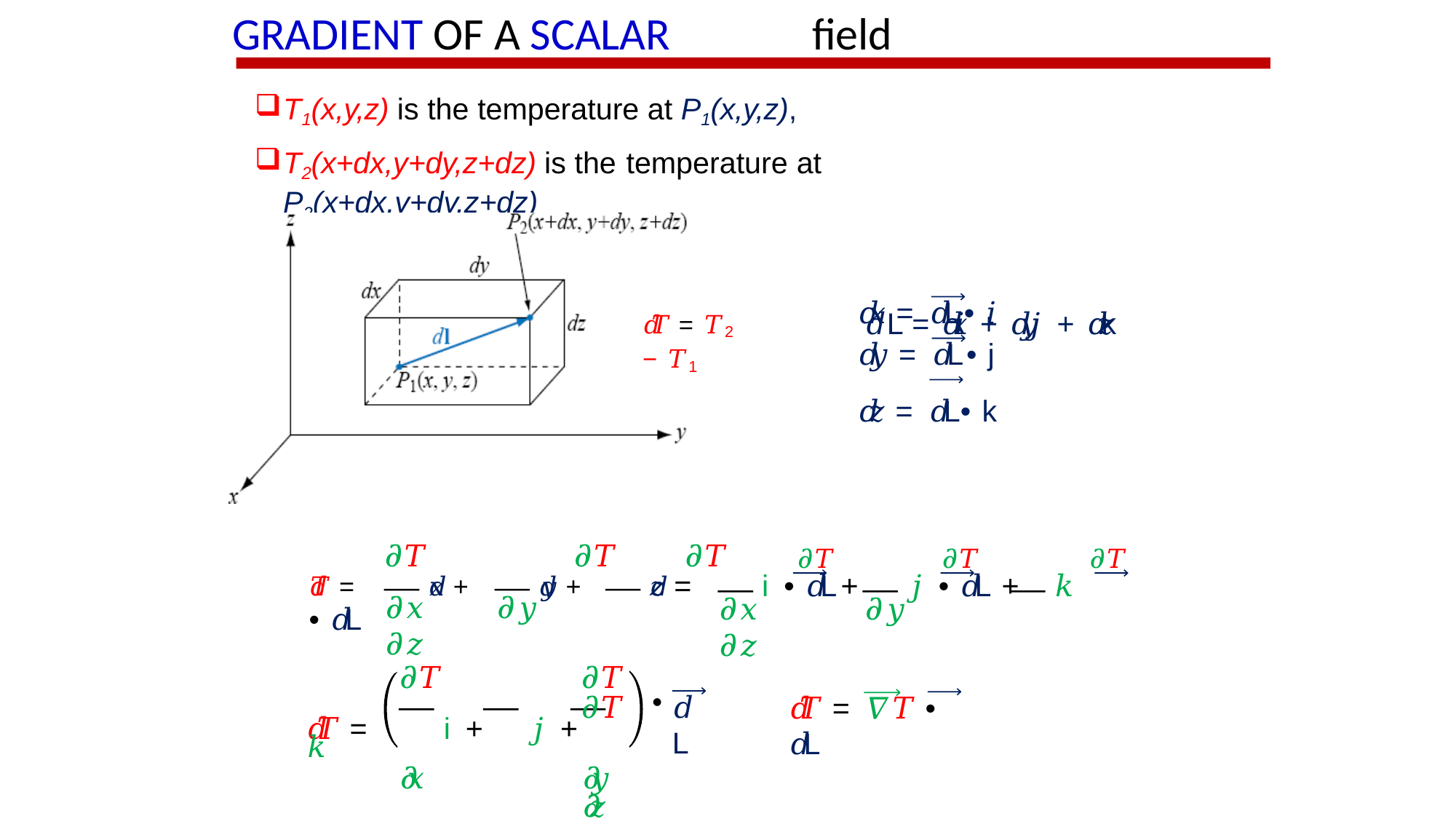

# GRADIENT OF A SCALAR	field

T1(x,y,z) is the temperature at P1(x,y,z),
T2(x+dx,y+dy,z+dz) is the temperature at	P2(x+dx,y+dy,z+dz)

𝑑L = 𝑑𝑥𝑖 + 𝑑𝑦𝑗 + 𝑑𝑧k

𝑑𝑥 = 𝑑L    • 𝑖
𝑑𝑦 = 𝑑L    • j
𝑑𝑧 = 𝑑L • k

𝑑𝑇 = 𝑇2 − 𝑇1

𝜕𝑇	𝜕𝑇	𝜕𝑇	𝜕𝑇	𝜕𝑇	𝜕𝑇
𝑑𝑇 =	𝑑𝑥 +	𝑑𝑦 +	𝑑𝑧 =	i  • 𝑑L     +	𝑗 • 𝑑L    +	𝑘 • 𝑑L

𝜕𝑥	𝜕𝑦	𝜕𝑧

𝜕𝑥	𝜕𝑦	𝜕𝑧

𝜕𝑇	𝜕𝑇	𝜕𝑇
𝑑𝑇 =	i +	𝑗 +	𝑘
𝜕𝑥	𝜕𝑦	𝜕𝑧

𝑑L

𝑑𝑇 = 𝛻𝑇 • 𝑑L